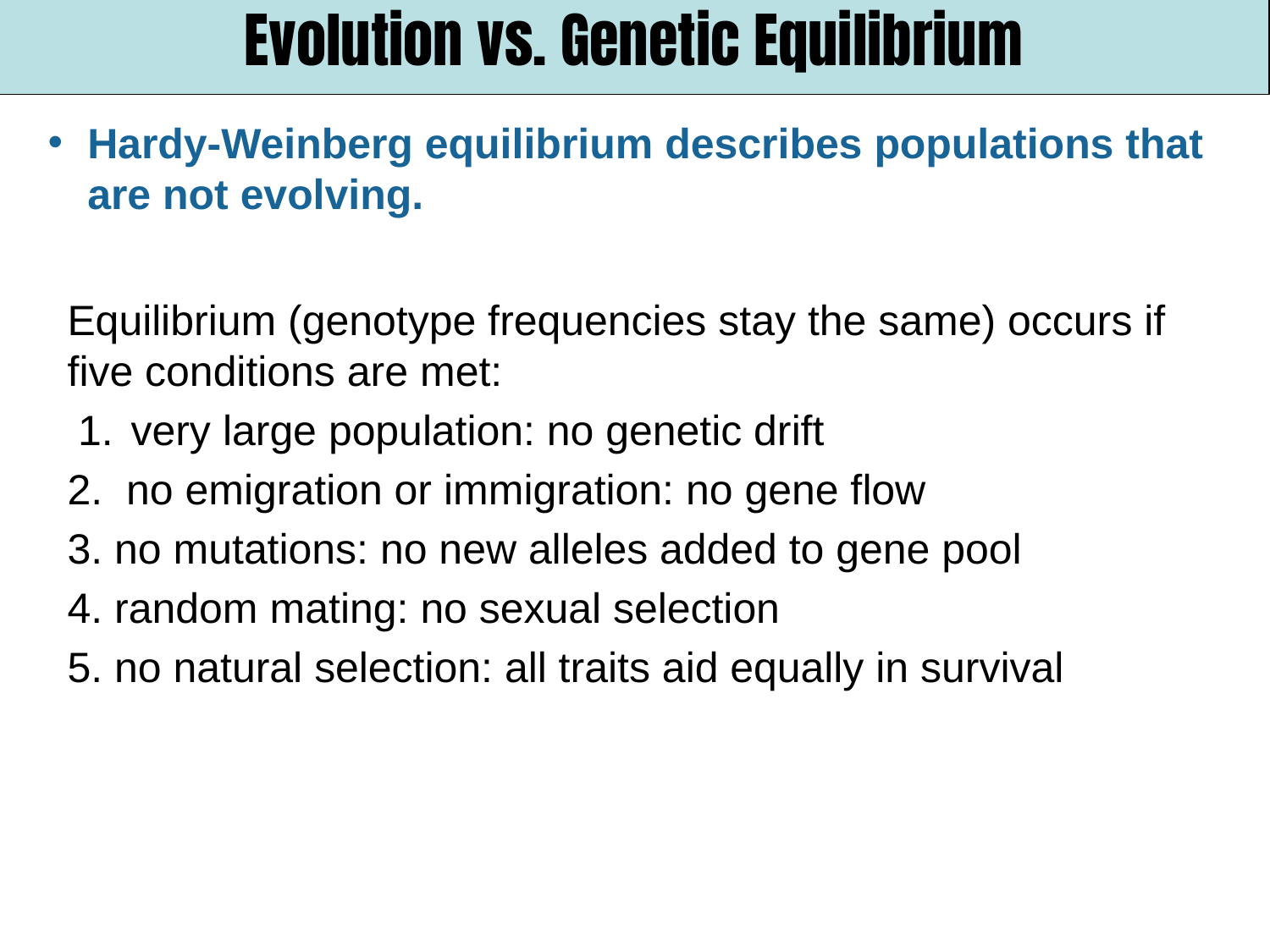

Evolution vs. Genetic Equilibrium

# Hardy-Weinberg equilibrium describes populations that are not evolving.
Equilibrium (genotype frequencies stay the same) occurs if five conditions are met:
very large population: no genetic drift
2.  no emigration or immigration: no gene flow
3. no mutations: no new alleles added to gene pool
4. random mating: no sexual selection
5. no natural selection: all traits aid equally in survival